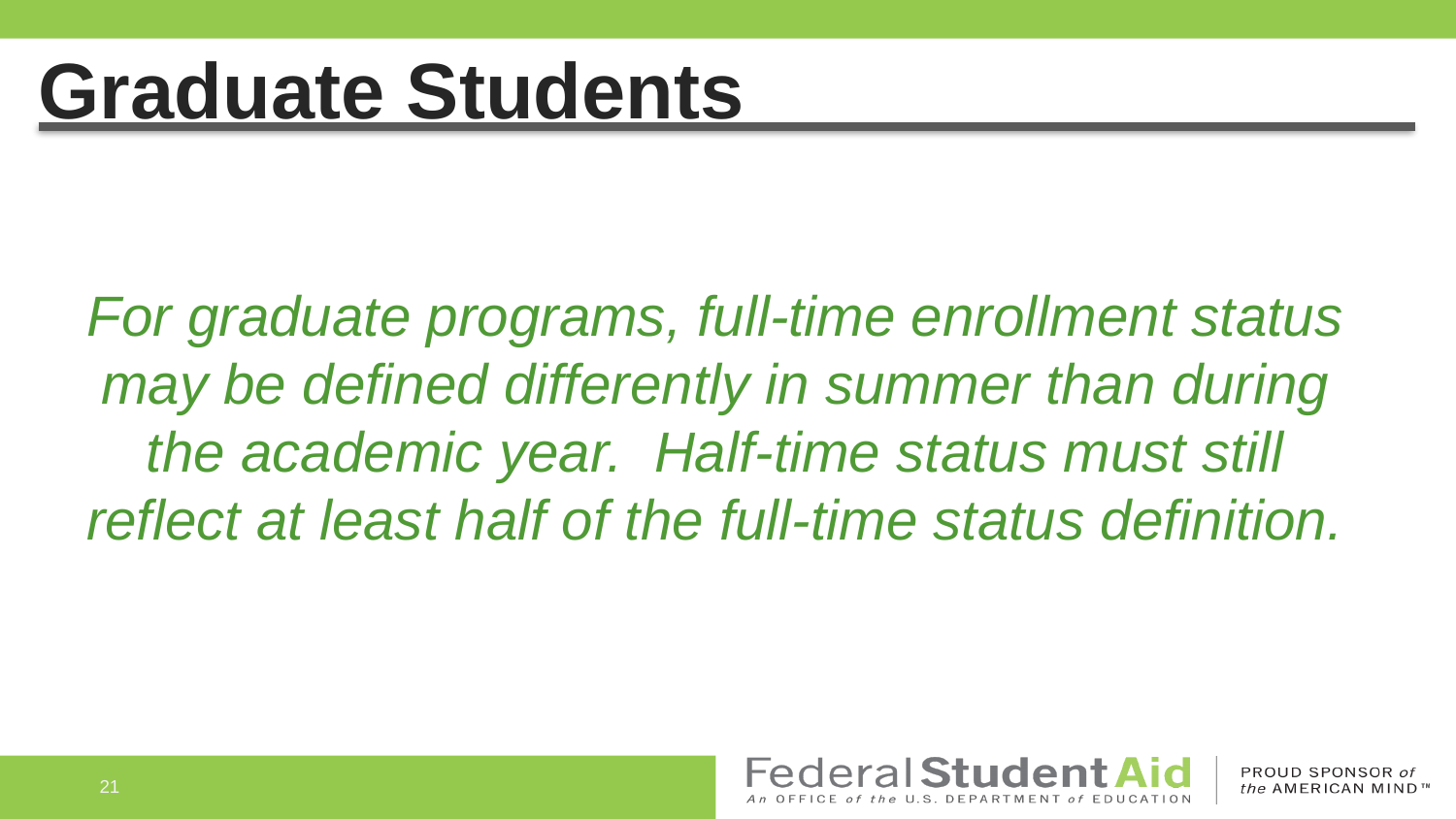

# Graduate Students

For graduate programs, full-time enrollment status may be defined differently in summer than during the academic year.  Half-time status must still reflect at least half of the full-time status definition.
21